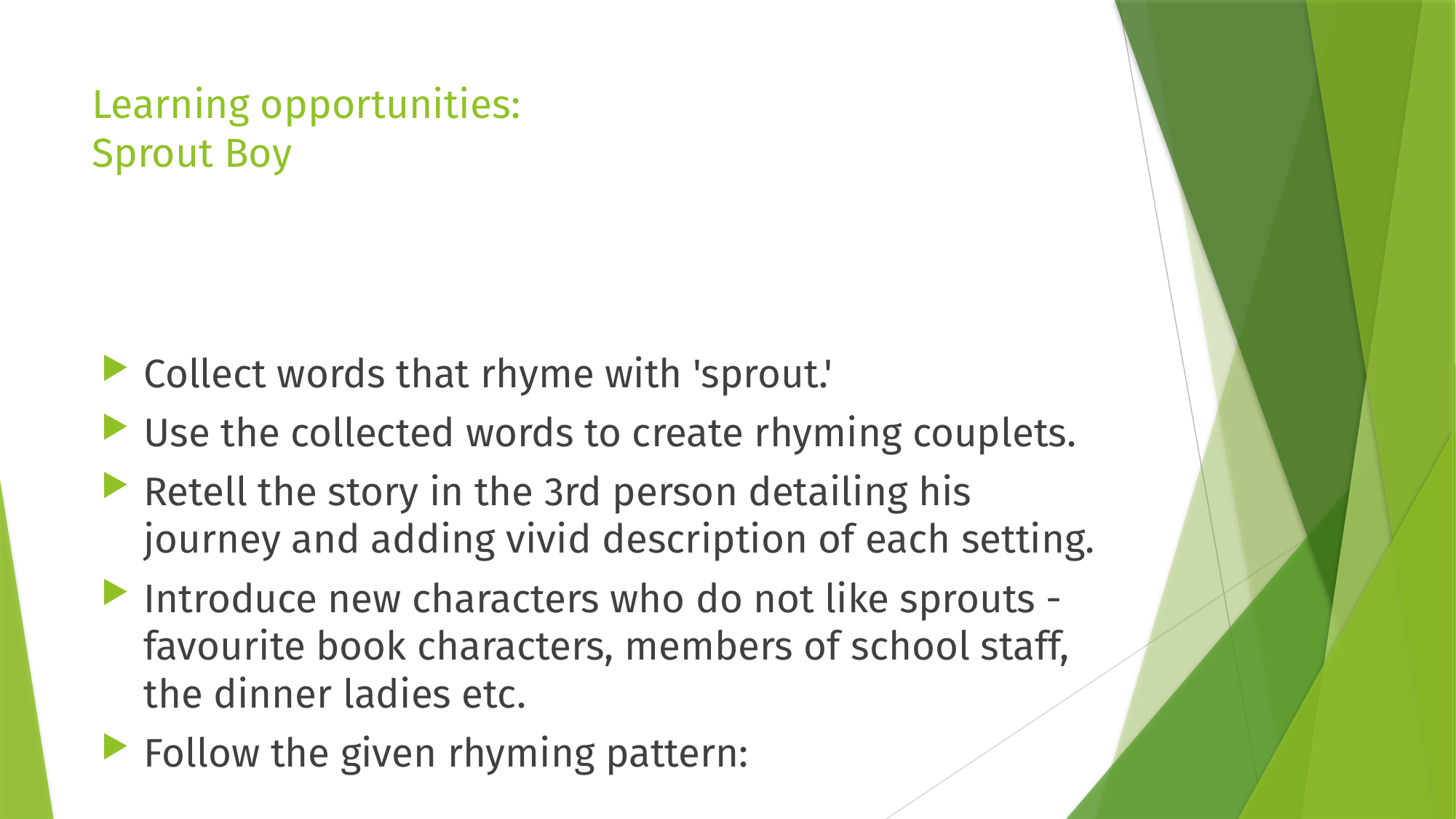

# Learning opportunities: Sprout Boy
Collect words that rhyme with 'sprout.'
Use the collected words to create rhyming couplets.
Retell the story in the 3rd person detailing his journey and adding vivid description of each setting.
Introduce new characters who do not like sprouts - favourite book characters, members of school staff, the dinner ladies etc.
Follow the given rhyming pattern: